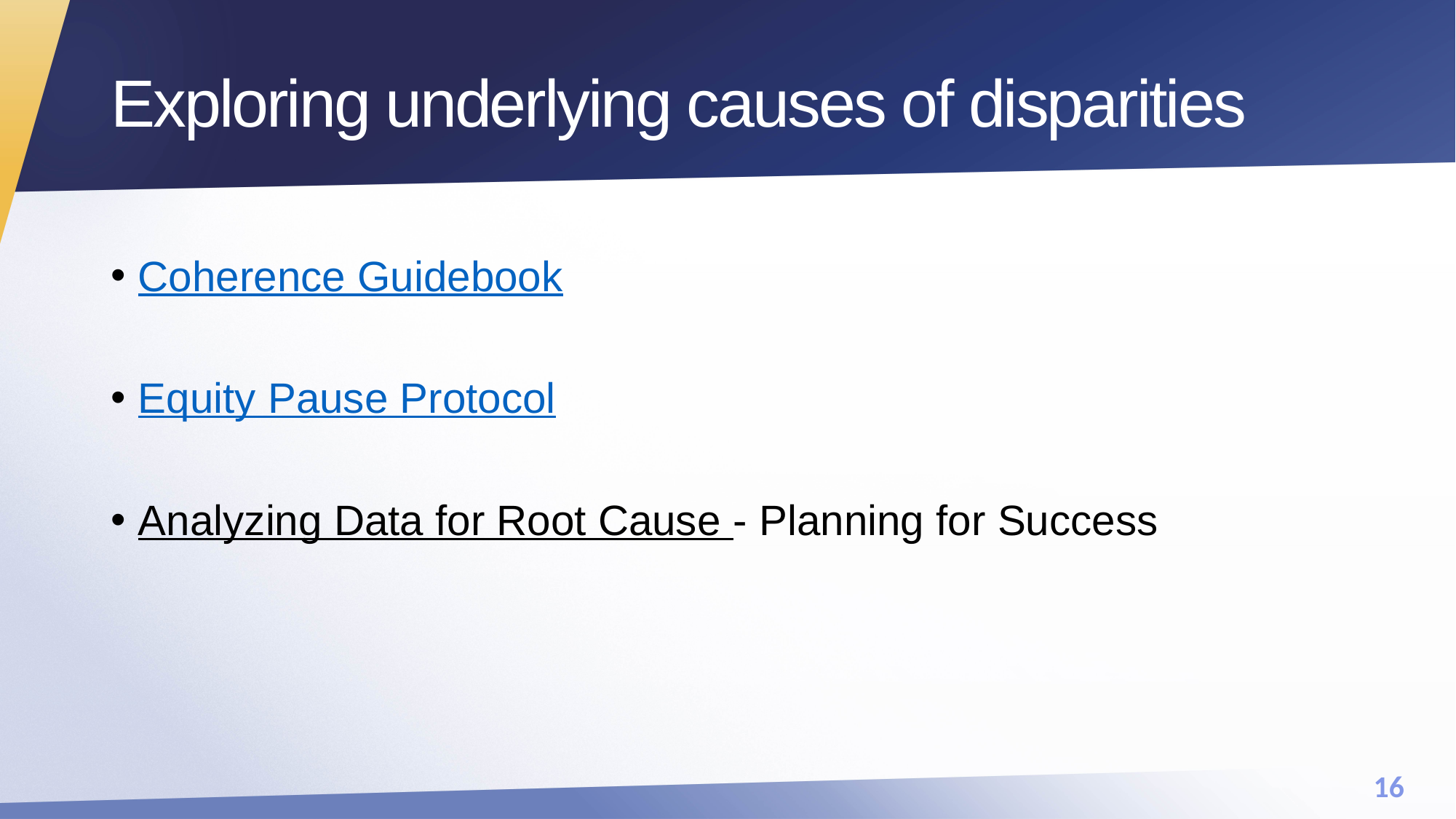

# Exploring underlying causes of disparities
Coherence Guidebook

Equity Pause Protocol

Analyzing Data for Root Cause - Planning for Success